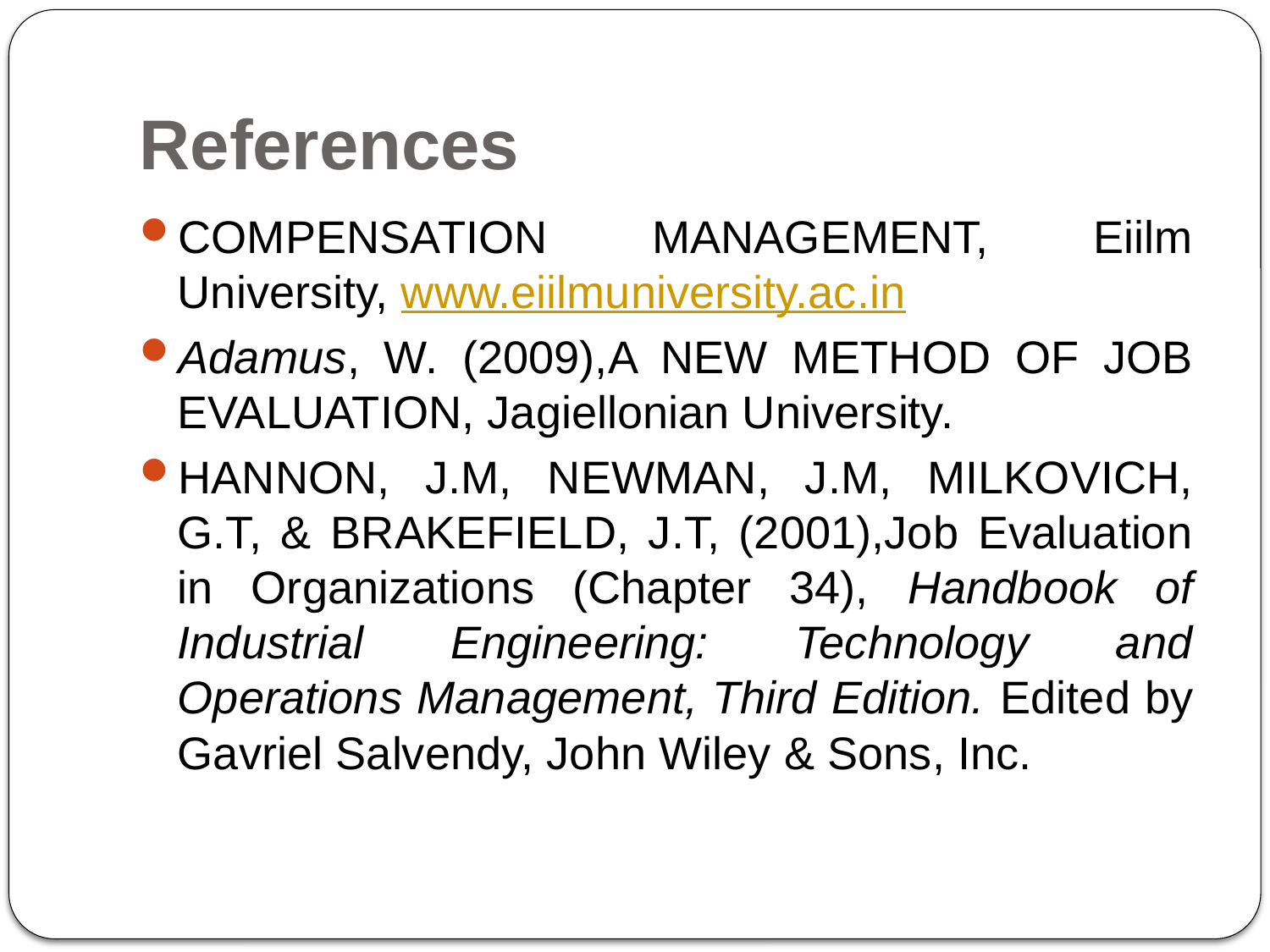

# References
COMPENSATION MANAGEMENT, Eiilm University, www.eiilmuniversity.ac.in
Adamus, W. (2009),A NEW METHOD OF JOB EVALUATION, Jagiellonian University.
HANNON, J.M, NEWMAN, J.M, MILKOVICH, G.T, & BRAKEFIELD, J.T, (2001),Job Evaluation in Organizations (Chapter 34), Handbook of Industrial Engineering: Technology and Operations Management, Third Edition. Edited by Gavriel Salvendy, John Wiley & Sons, Inc.